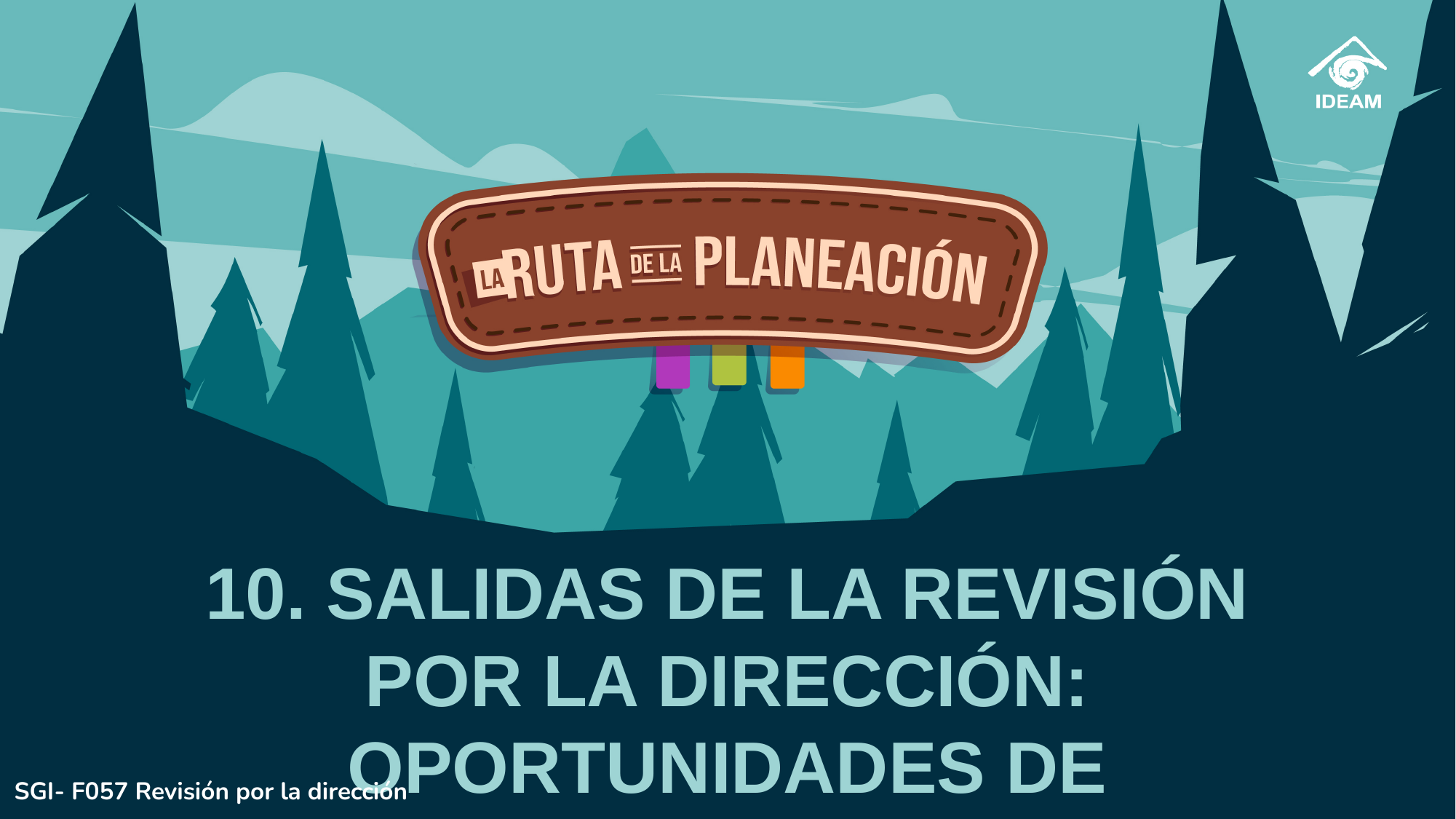

10. SALIDAS DE LA REVISIÓN POR LA DIRECCIÓN: OPORTUNIDADES DE MEJORA-DECISIONES
SGI- F057 Revisión por la dirección